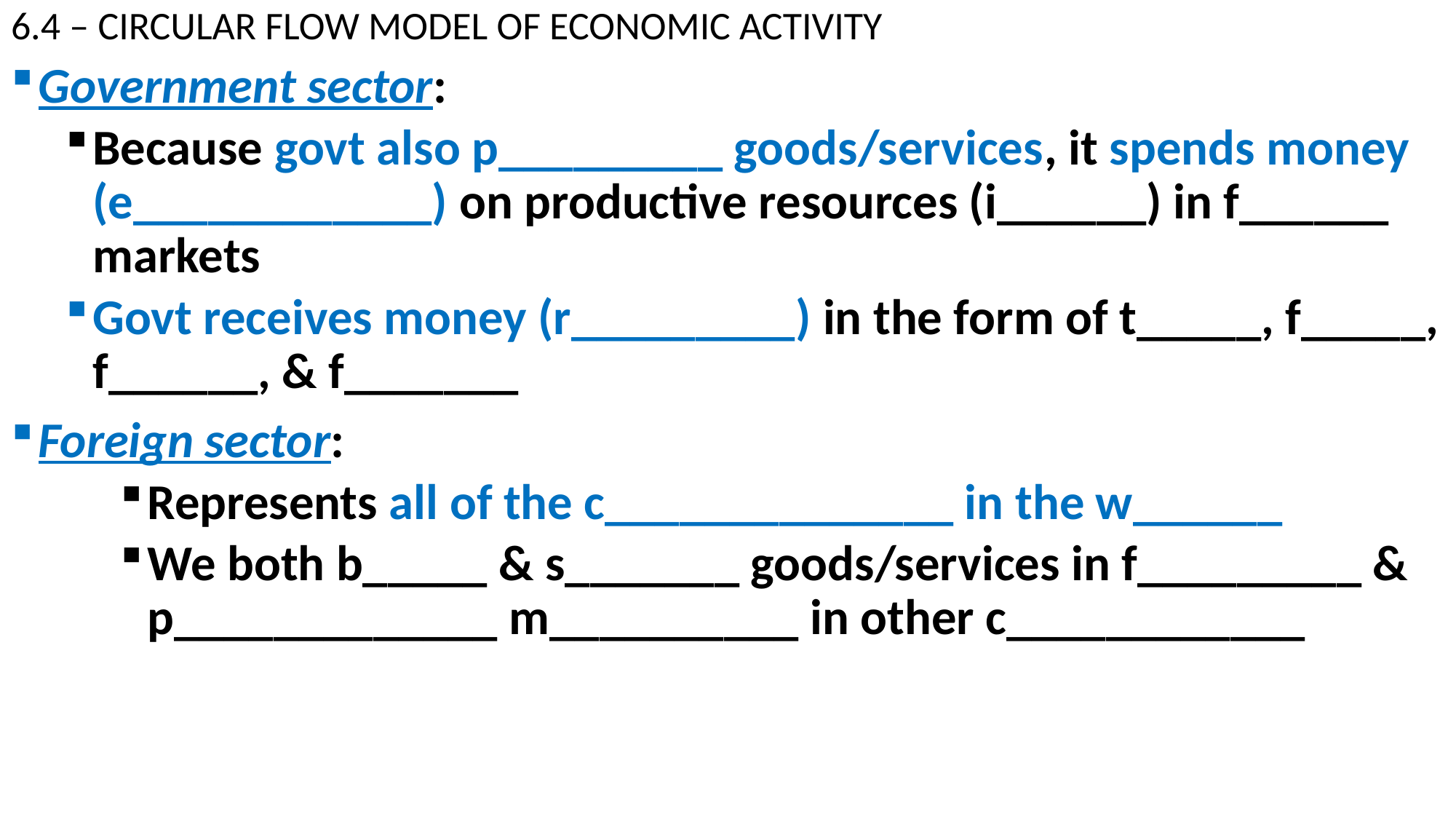

# 6.4 – CIRCULAR FLOW MODEL OF ECONOMIC ACTIVITY
Government sector:
Because govt also p_________ goods/services, it spends money (e____________) on productive resources (i______) in f______ markets
Govt receives money (r_________) in the form of t_____, f_____, f______, & f_______
Foreign sector:
Represents all of the c______________ in the w______
We both b_____ & s_______ goods/services in f_________ & p_____________ m__________ in other c____________